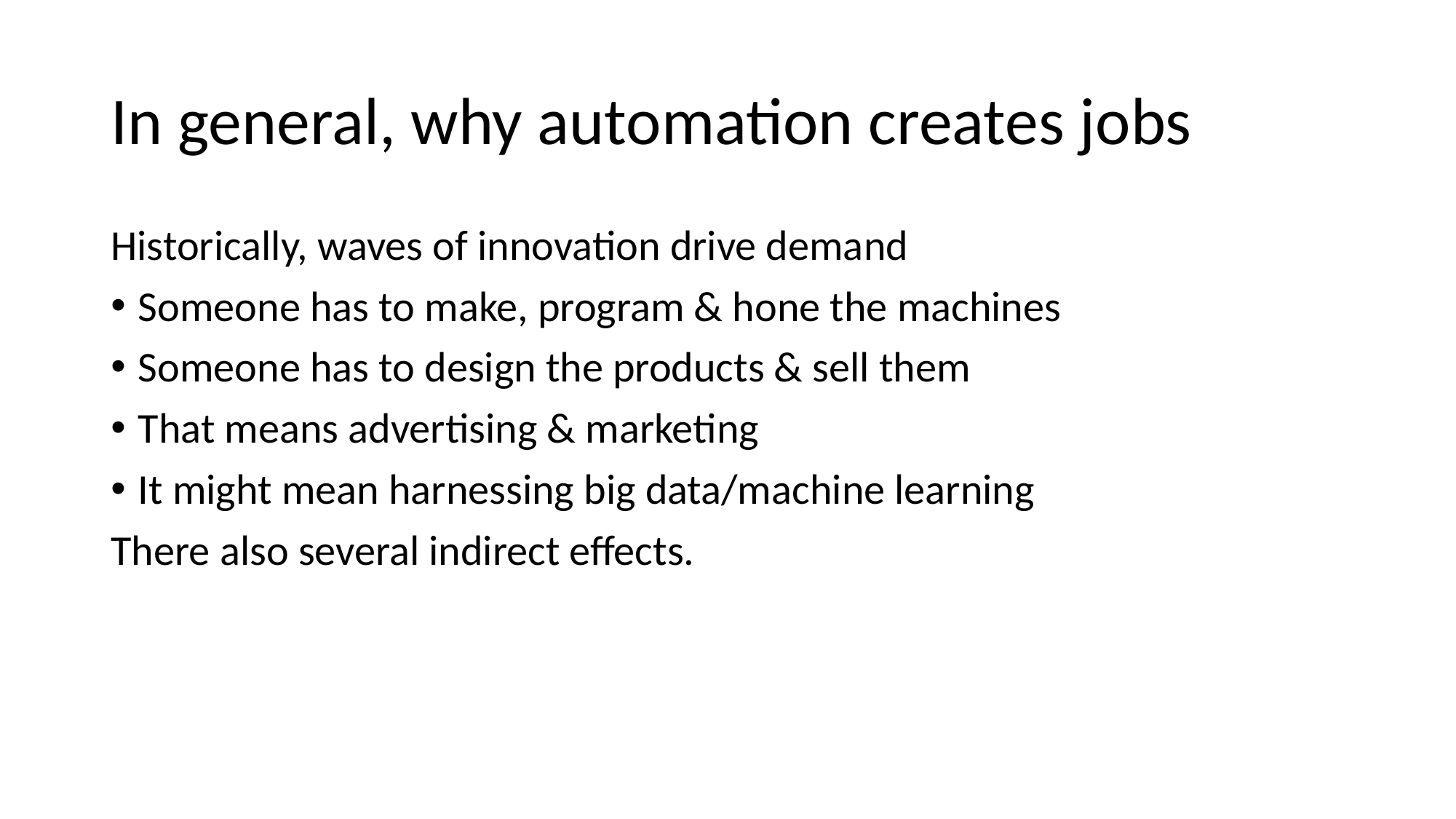

# In general, why automation creates jobs
Historically, waves of innovation drive demand
Someone has to make, program & hone the machines
Someone has to design the products & sell them
That means advertising & marketing
It might mean harnessing big data/machine learning
There also several indirect effects.